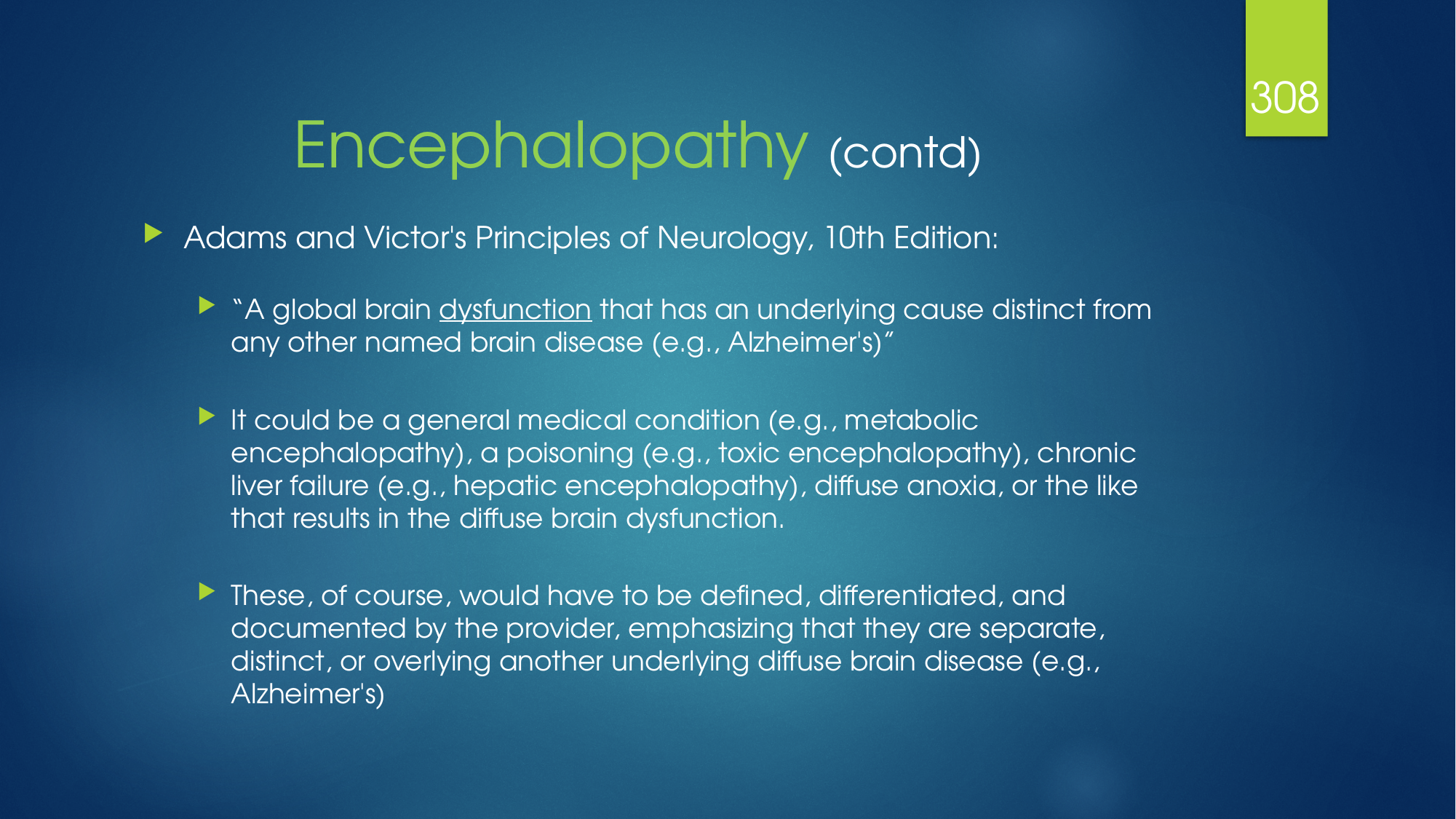

# Encephalopathy (contd)
308
Adams and Victor's Principles of Neurology, 10th Edition:

“A global brain dysfunction that has an underlying cause distinct from any other named brain disease (e.g., Alzheimer's)”

It could be a general medical condition (e.g., metabolic encephalopathy), a poisoning (e.g., toxic encephalopathy), chronic liver failure (e.g., hepatic encephalopathy), diffuse anoxia, or the like that results in the diffuse brain dysfunction.

These, of course, would have to be defined, differentiated, and documented by the provider, emphasizing that they are separate, distinct, or overlying another underlying diffuse brain disease (e.g., Alzheimer's)